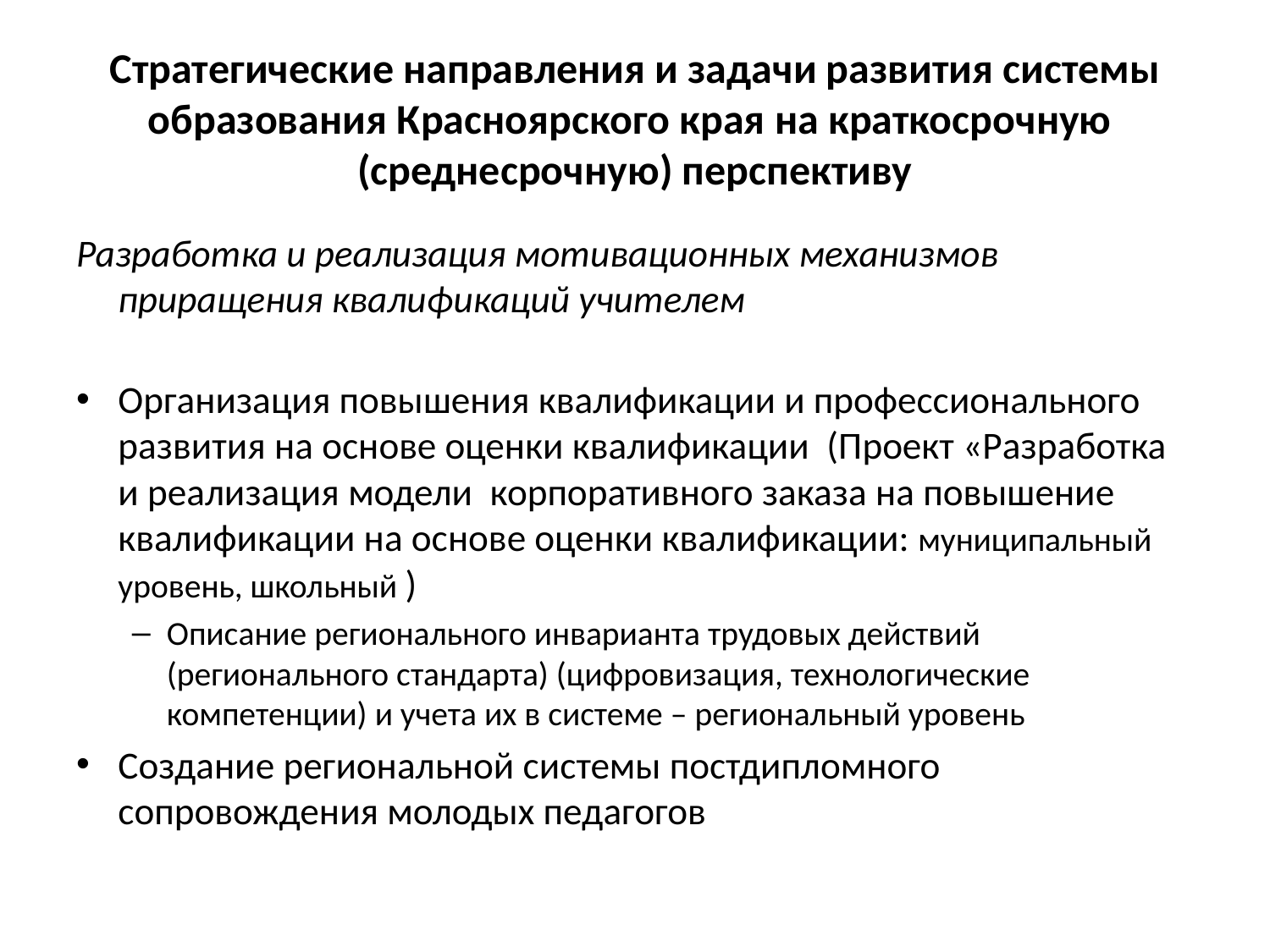

# Стратегические направления и задачи развития системы образования Красноярского края на краткосрочную  (среднесрочную) перспективу
Разработка и реализация мотивационных механизмов приращения квалификаций учителем

Организация повышения квалификации и профессионального развития на основе оценки квалификации  (Проект «Разработка  и реализация модели  корпоративного заказа на повышение квалификации на основе оценки квалификации: муниципальный уровень, школьный )
Описание регионального инварианта трудовых действий (регионального стандарта) (цифровизация, технологические компетенции) и учета их в системе – региональный уровень
Создание региональной системы постдипломного сопровождения молодых педагогов